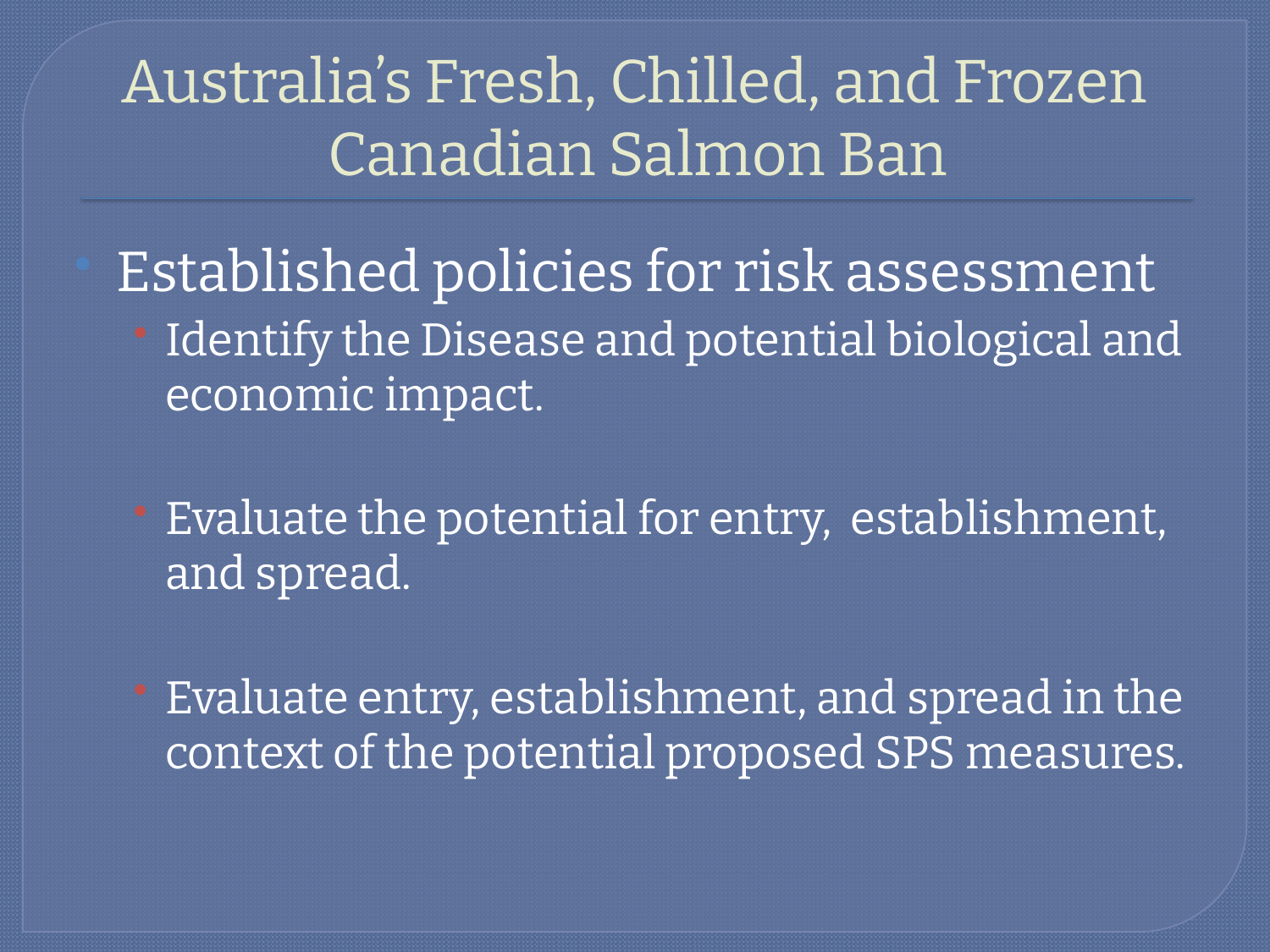

# Australia’s Fresh, Chilled, and Frozen Canadian Salmon Ban
Established policies for risk assessment
Identify the Disease and potential biological and economic impact.

Evaluate the potential for entry,  establishment, and spread.

Evaluate entry, establishment, and spread in the context of the potential proposed SPS measures.